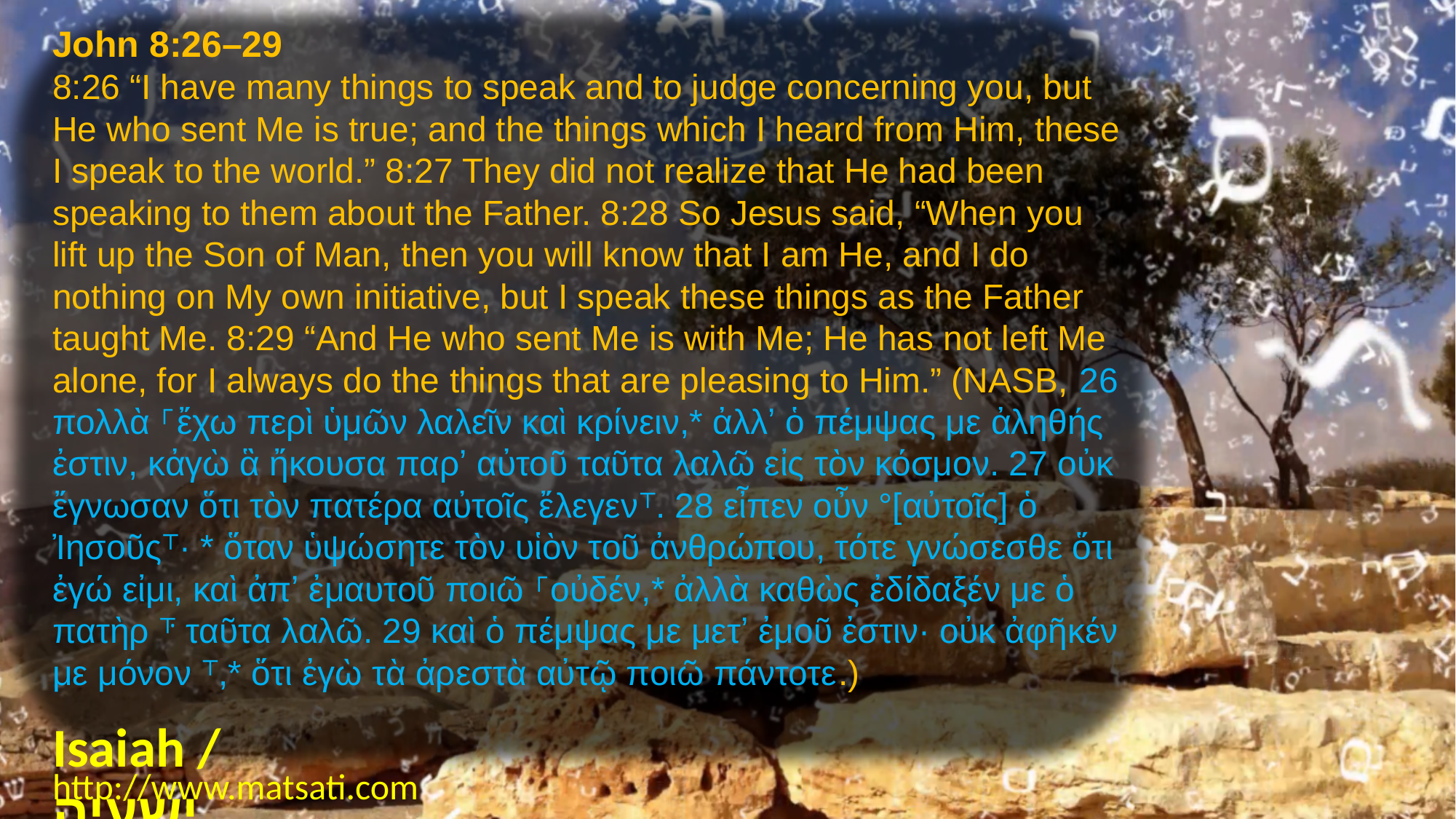

John 8:26–29
8:26 “I have many things to speak and to judge concerning you, but He who sent Me is true; and the things which I heard from Him, these I speak to the world.” 8:27 They did not realize that He had been speaking to them about the Father. 8:28 So Jesus said, “When you lift up the Son of Man, then you will know that I am He, and I do nothing on My own initiative, but I speak these things as the Father taught Me. 8:29 “And He who sent Me is with Me; He has not left Me alone, for I always do the things that are pleasing to Him.” (NASB, 26 πολλὰ ⸀ἔχω περὶ ὑμῶν λαλεῖν καὶ κρίνειν,* ἀλλʼ ὁ πέμψας με ἀληθής ἐστιν, κἀγὼ ἃ ἤκουσα παρʼ αὐτοῦ ταῦτα λαλῶ εἰς τὸν κόσμον. 27 οὐκ ἔγνωσαν ὅτι τὸν πατέρα αὐτοῖς ἔλεγεν⸆. 28 εἶπεν οὖν °[αὐτοῖς] ὁ Ἰησοῦς⸆· * ὅταν ὑψώσητε τὸν υἱὸν τοῦ ἀνθρώπου, τότε γνώσεσθε ὅτι ἐγώ εἰμι, καὶ ἀπʼ ἐμαυτοῦ ποιῶ ⸀οὐδέν,* ἀλλὰ καθὼς ἐδίδαξέν με ὁ πατὴρ ⸇ ταῦτα λαλῶ. 29 καὶ ὁ πέμψας με μετʼ ἐμοῦ ἐστιν· οὐκ ἀφῆκέν με μόνον ⸆,* ὅτι ἐγὼ τὰ ἀρεστὰ αὐτῷ ποιῶ πάντοτε.)
Isaiah / ישעיה
http://www.matsati.com